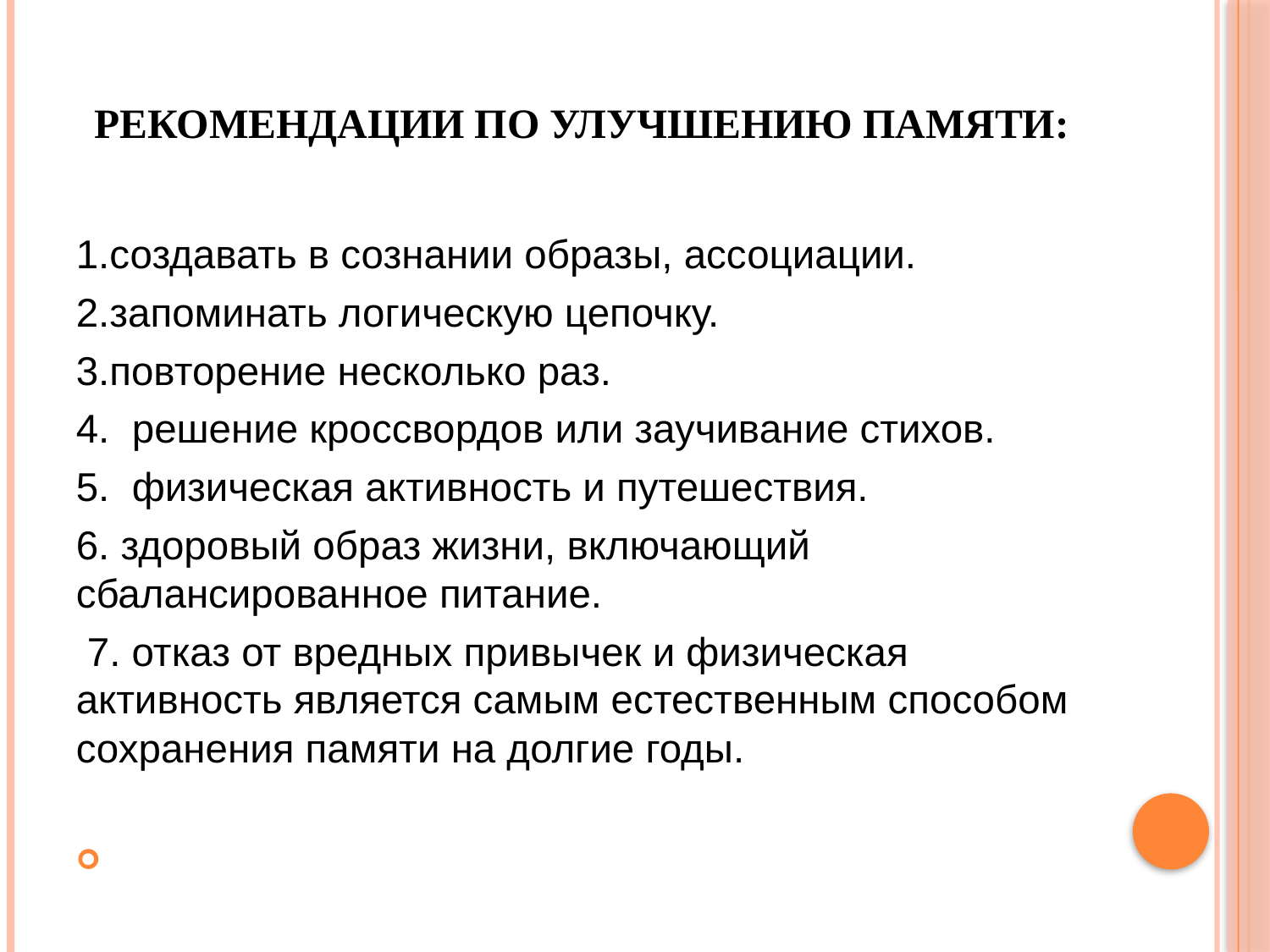

# Рекомендации по улучшению памяти:
1.создавать в сознании образы, ассоциации.
2.запоминать логическую цепочку.
3.повторение несколько раз.
4.  решение кроссвордов или заучивание стихов.
5.  физическая активность и путешествия.
6. здоровый образ жизни, включающий сбалансированное питание.
 7. отказ от вредных привычек и физическая активность является самым естественным способом сохранения памяти на долгие годы.